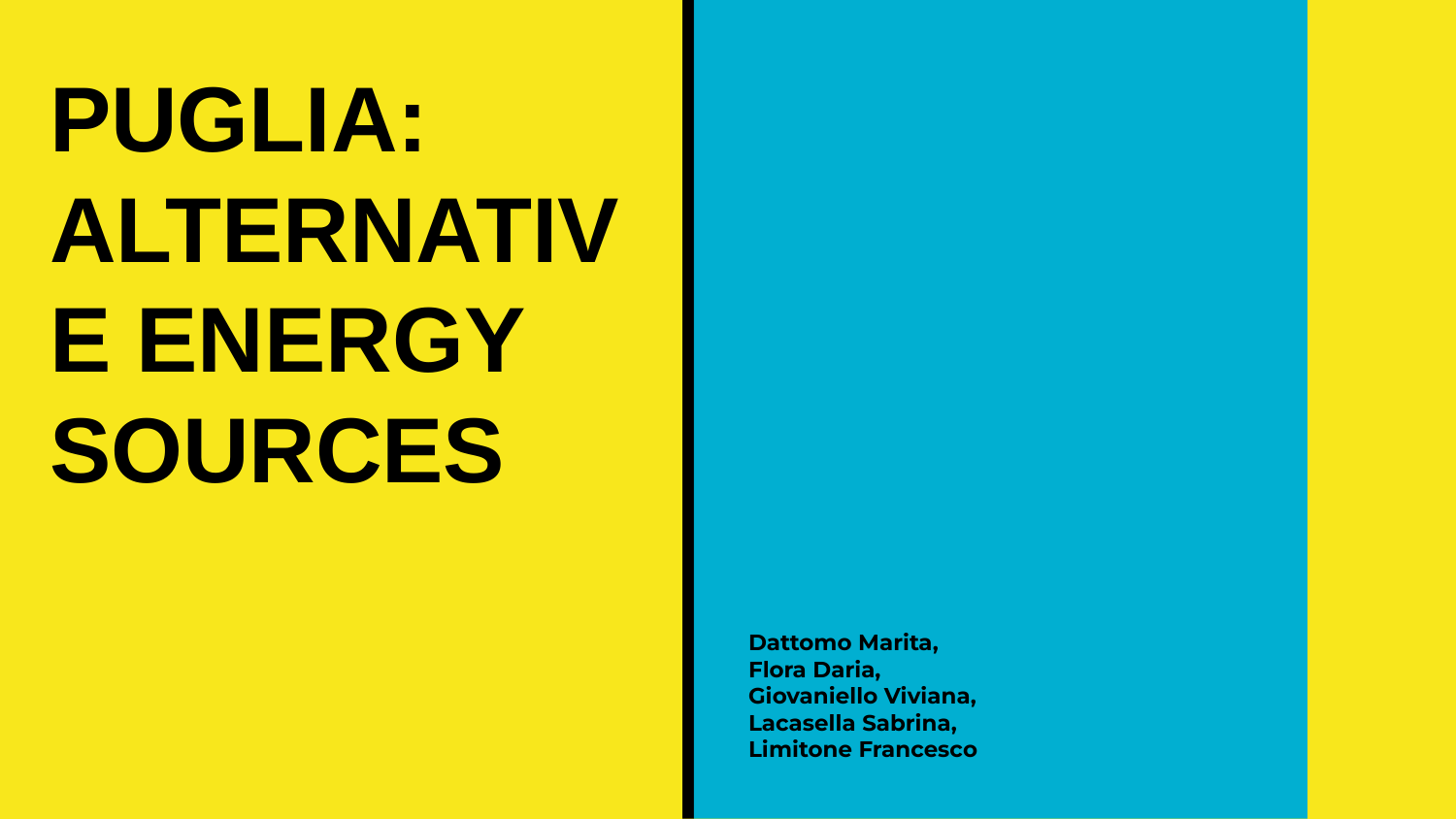

# PUGLIA: ALTERNATIVE ENERGY SOURCES
Dattomo Marita,
Flora Daria,
Giovaniello Viviana,
Lacasella Sabrina,
Limitone Francesco